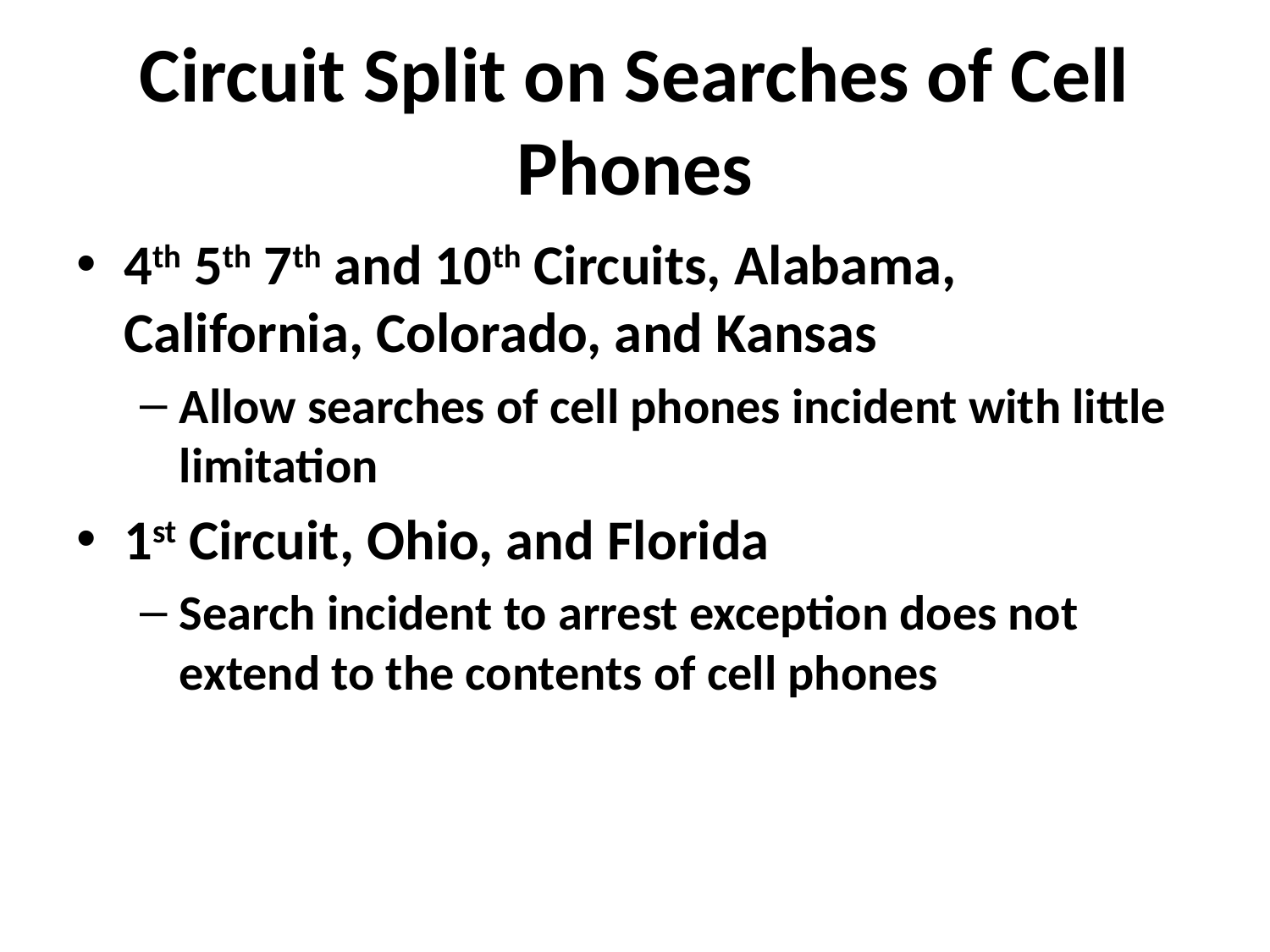

# Circuit Split on Searches of Cell Phones
4th 5th 7th and 10th Circuits, Alabama, California, Colorado, and Kansas
Allow searches of cell phones incident with little limitation
1st Circuit, Ohio, and Florida
Search incident to arrest exception does not extend to the contents of cell phones